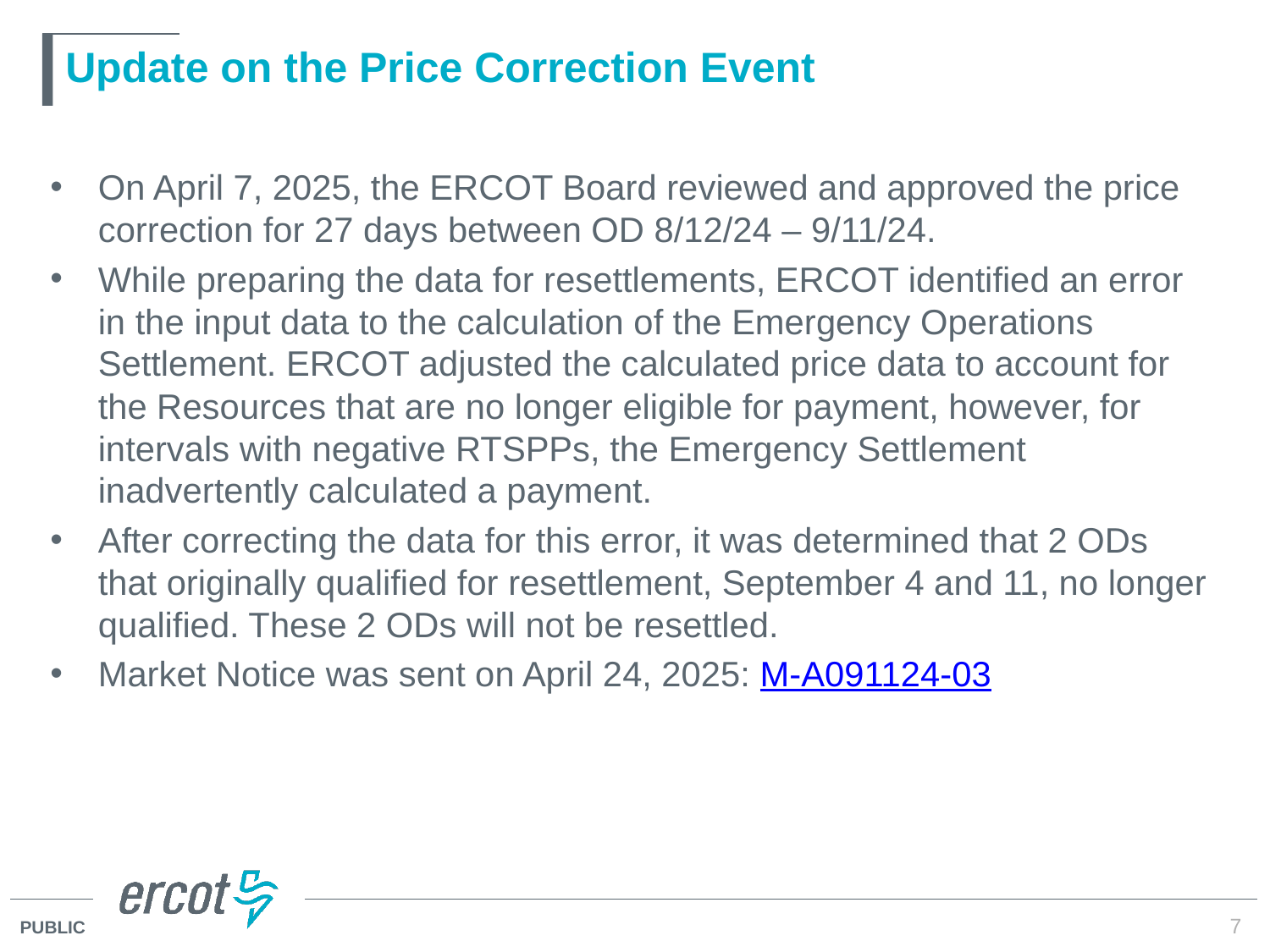

# Update on the Price Correction Event
On April 7, 2025, the ERCOT Board reviewed and approved the price correction for 27 days between OD 8/12/24 – 9/11/24.
While preparing the data for resettlements, ERCOT identified an error in the input data to the calculation of the Emergency Operations Settlement. ERCOT adjusted the calculated price data to account for the Resources that are no longer eligible for payment, however, for intervals with negative RTSPPs, the Emergency Settlement inadvertently calculated a payment.
After correcting the data for this error, it was determined that 2 ODs that originally qualified for resettlement, September 4 and 11, no longer qualified. These 2 ODs will not be resettled.
Market Notice was sent on April 24, 2025: M-A091124-03
7